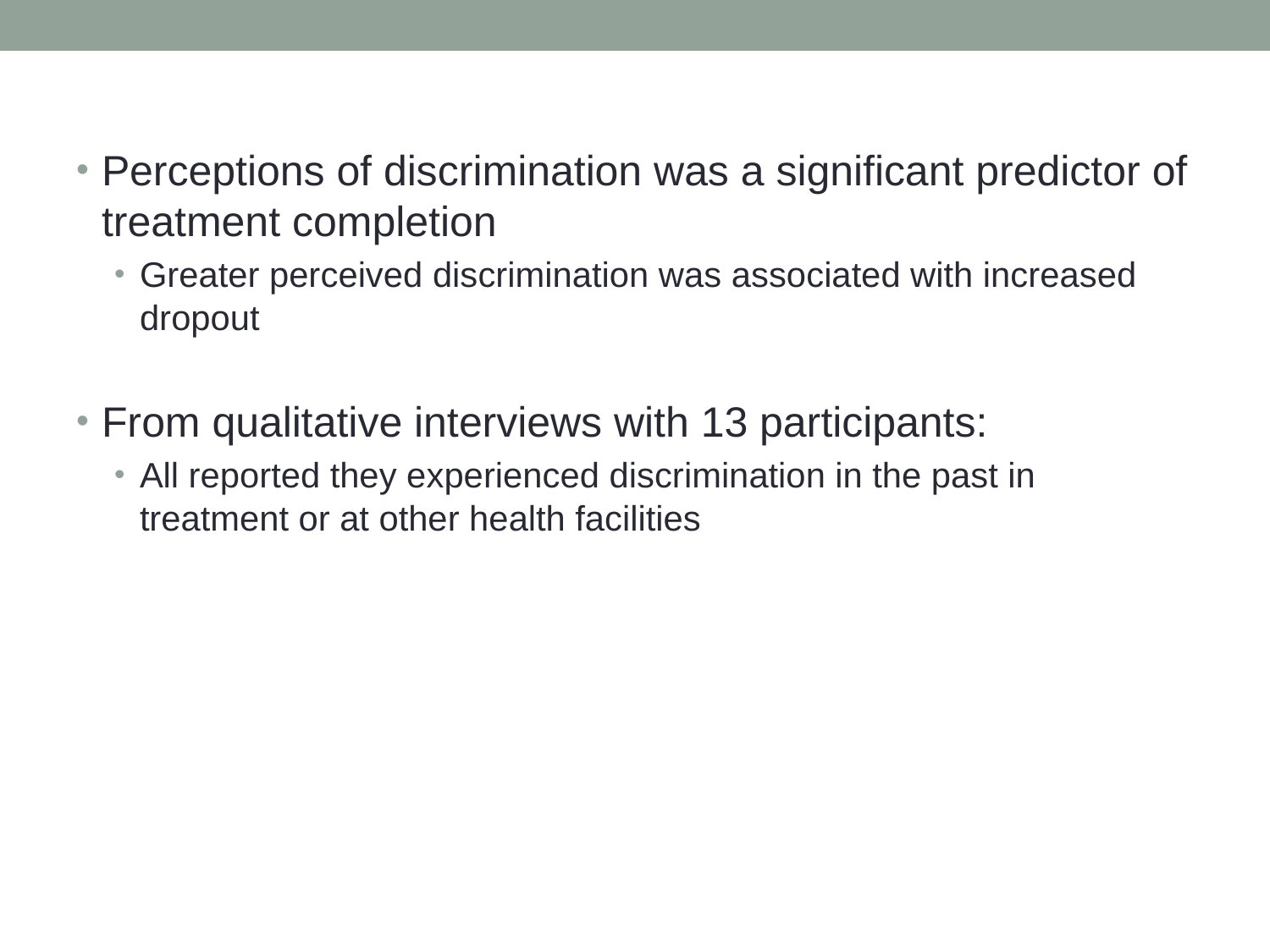

Perceptions of discrimination was a significant predictor of treatment completion
Greater perceived discrimination was associated with increased dropout

From qualitative interviews with 13 participants:
All reported they experienced discrimination in the past in treatment or at other health facilities